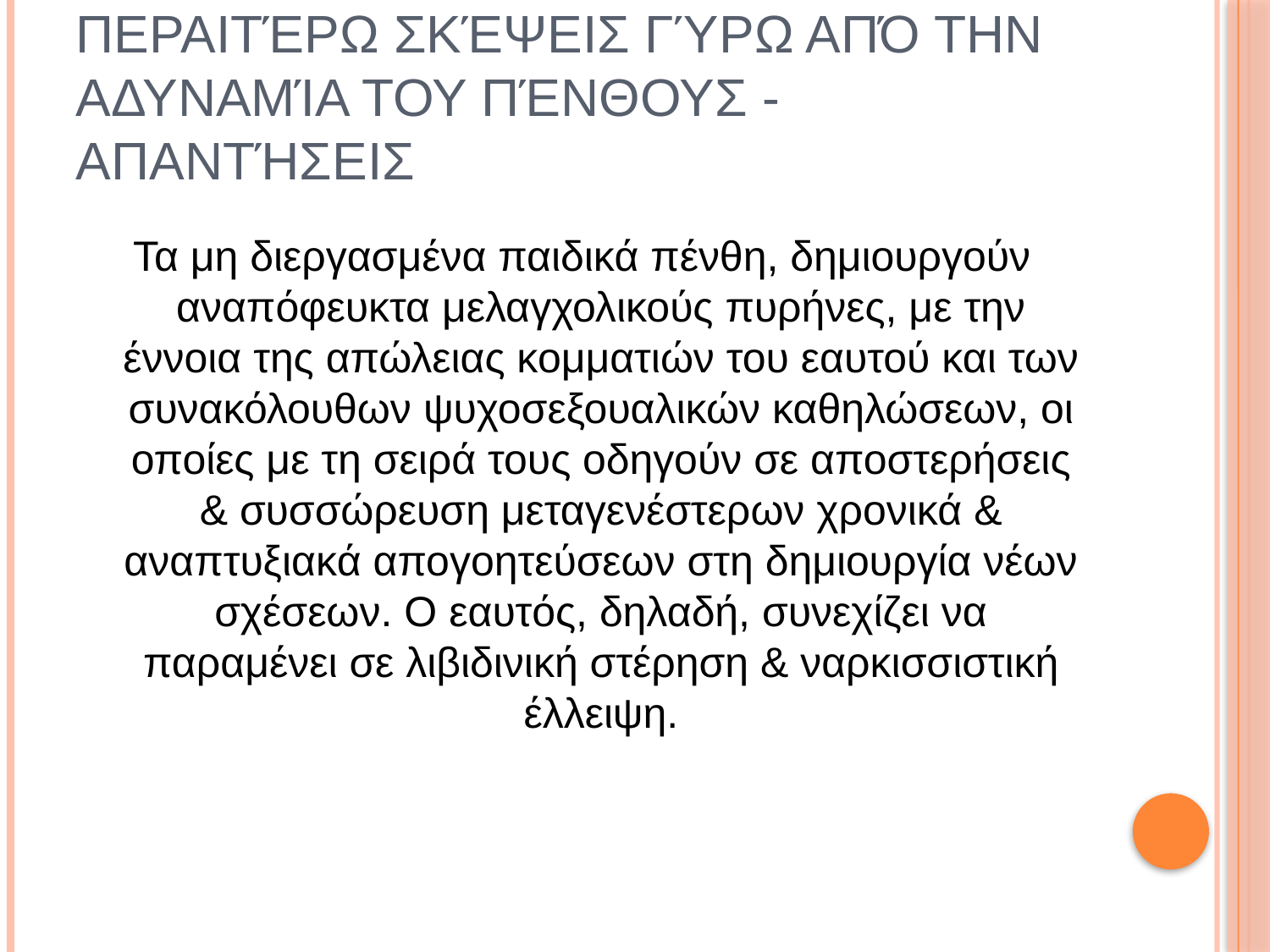

# Περαιτέρω σκέψεισ γύρω από την αδυναμία του πένθουσ - Απαντήσεισ
Τα μη διεργασμένα παιδικά πένθη, δημιουργούν αναπόφευκτα μελαγχολικούς πυρήνες, με την έννοια της απώλειας κομματιών του εαυτού και των συνακόλουθων ψυχοσεξουαλικών καθηλώσεων, οι οποίες με τη σειρά τους οδηγούν σε αποστερήσεις & συσσώρευση μεταγενέστερων χρονικά & αναπτυξιακά απογοητεύσεων στη δημιουργία νέων σχέσεων. Ο εαυτός, δηλαδή, συνεχίζει να παραμένει σε λιβιδινική στέρηση & ναρκισσιστική έλλειψη.